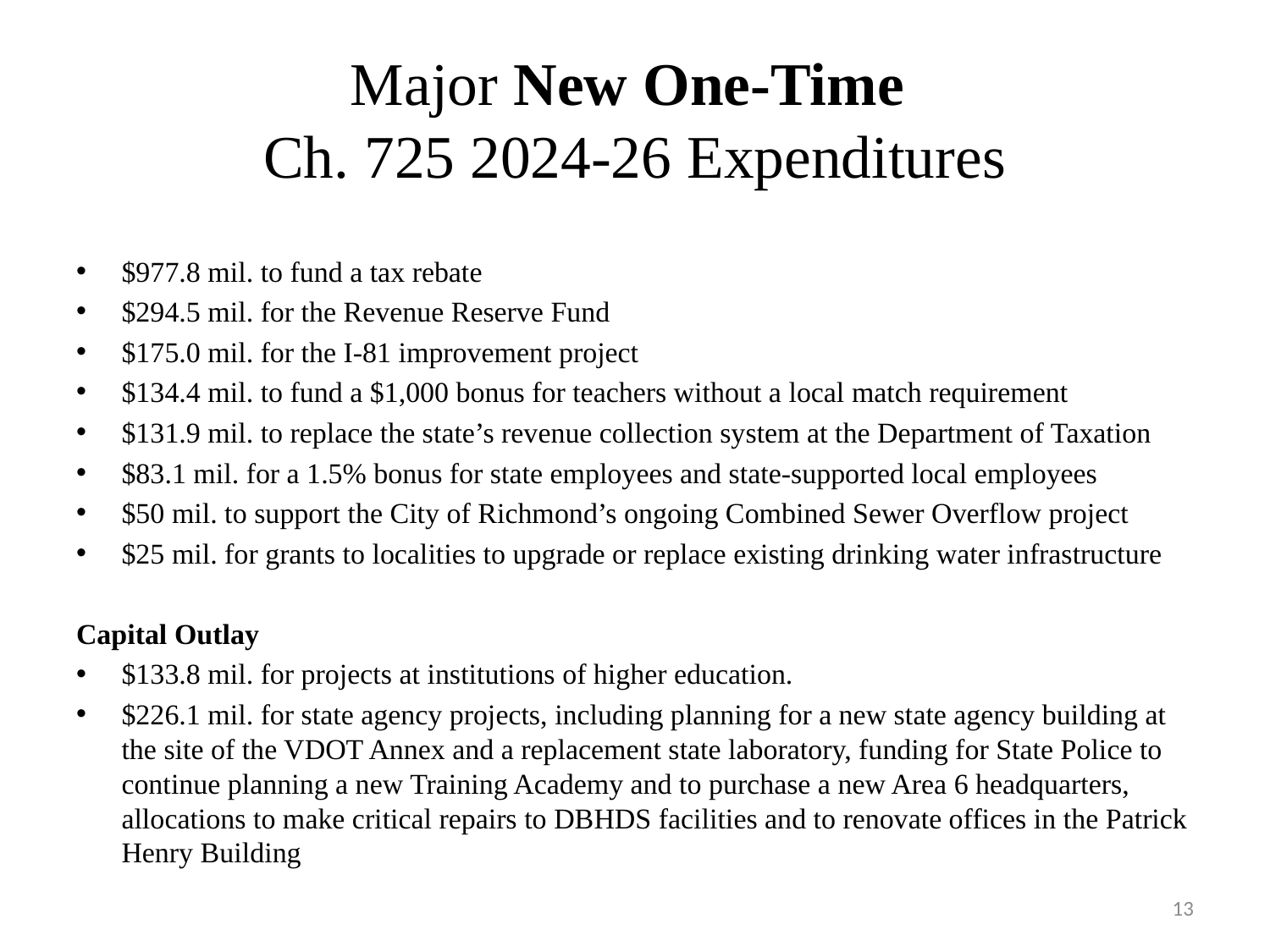

# Major New One-Time Ch. 725 2024-26 Expenditures
$977.8 mil. to fund a tax rebate
$294.5 mil. for the Revenue Reserve Fund
$175.0 mil. for the I-81 improvement project
$134.4 mil. to fund a $1,000 bonus for teachers without a local match requirement
$131.9 mil. to replace the state’s revenue collection system at the Department of Taxation
$83.1 mil. for a 1.5% bonus for state employees and state-supported local employees
$50 mil. to support the City of Richmond’s ongoing Combined Sewer Overflow project
$25 mil. for grants to localities to upgrade or replace existing drinking water infrastructure

Capital Outlay
$133.8 mil. for projects at institutions of higher education.
$226.1 mil. for state agency projects, including planning for a new state agency building at the site of the VDOT Annex and a replacement state laboratory, funding for State Police to continue planning a new Training Academy and to purchase a new Area 6 headquarters, allocations to make critical repairs to DBHDS facilities and to renovate offices in the Patrick Henry Building

13